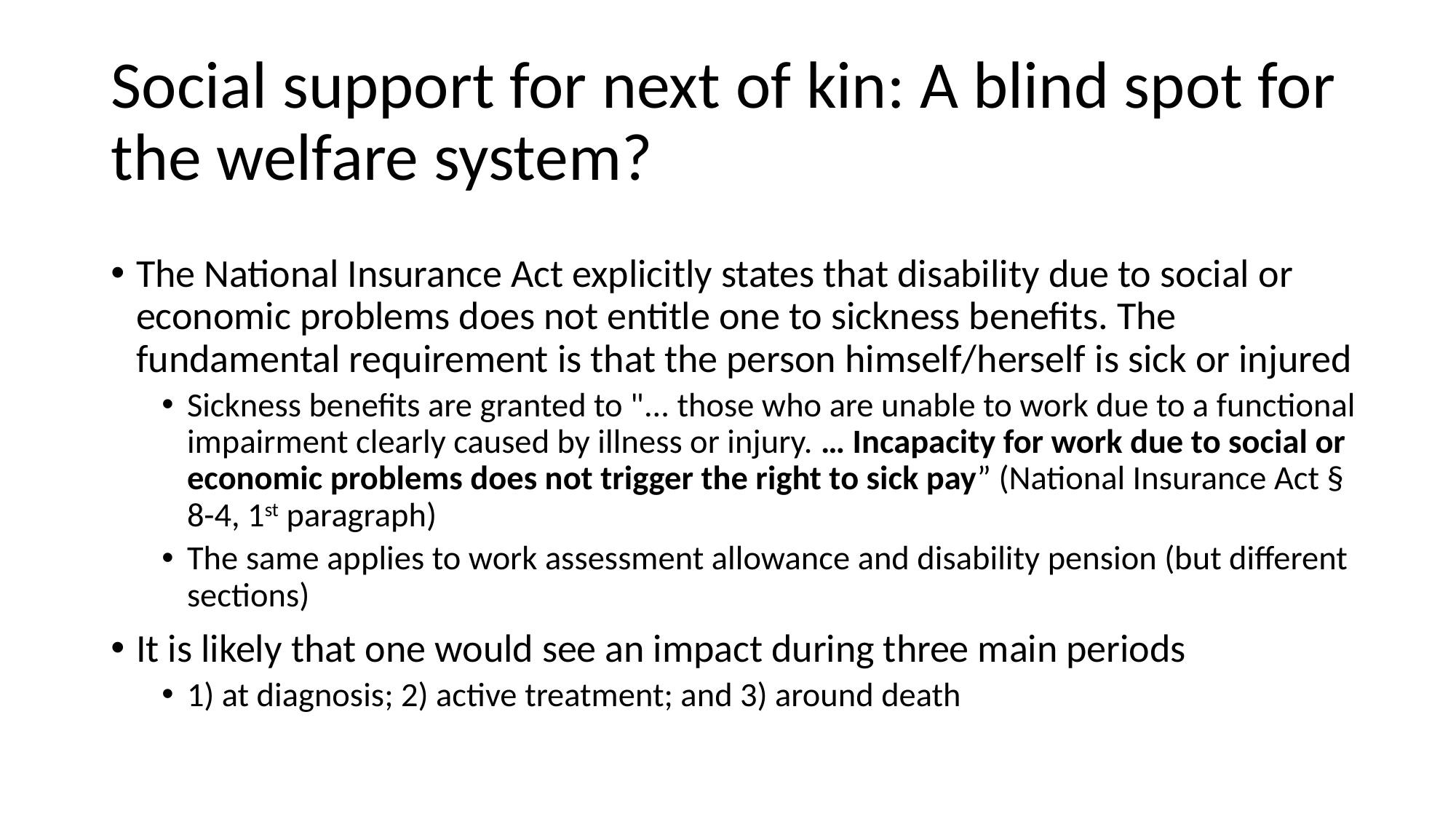

# Social support for next of kin: A blind spot for the welfare system?
The National Insurance Act explicitly states that disability due to social or economic problems does not entitle one to sickness benefits. The fundamental requirement is that the person himself/herself is sick or injured
Sickness benefits are granted to "... those who are unable to work due to a functional impairment clearly caused by illness or injury. … Incapacity for work due to social or economic problems does not trigger the right to sick pay” (National Insurance Act § 8-4, 1st paragraph)
The same applies to work assessment allowance and disability pension (but different sections)
It is likely that one would see an impact during three main periods
1) at diagnosis; 2) active treatment; and 3) around death